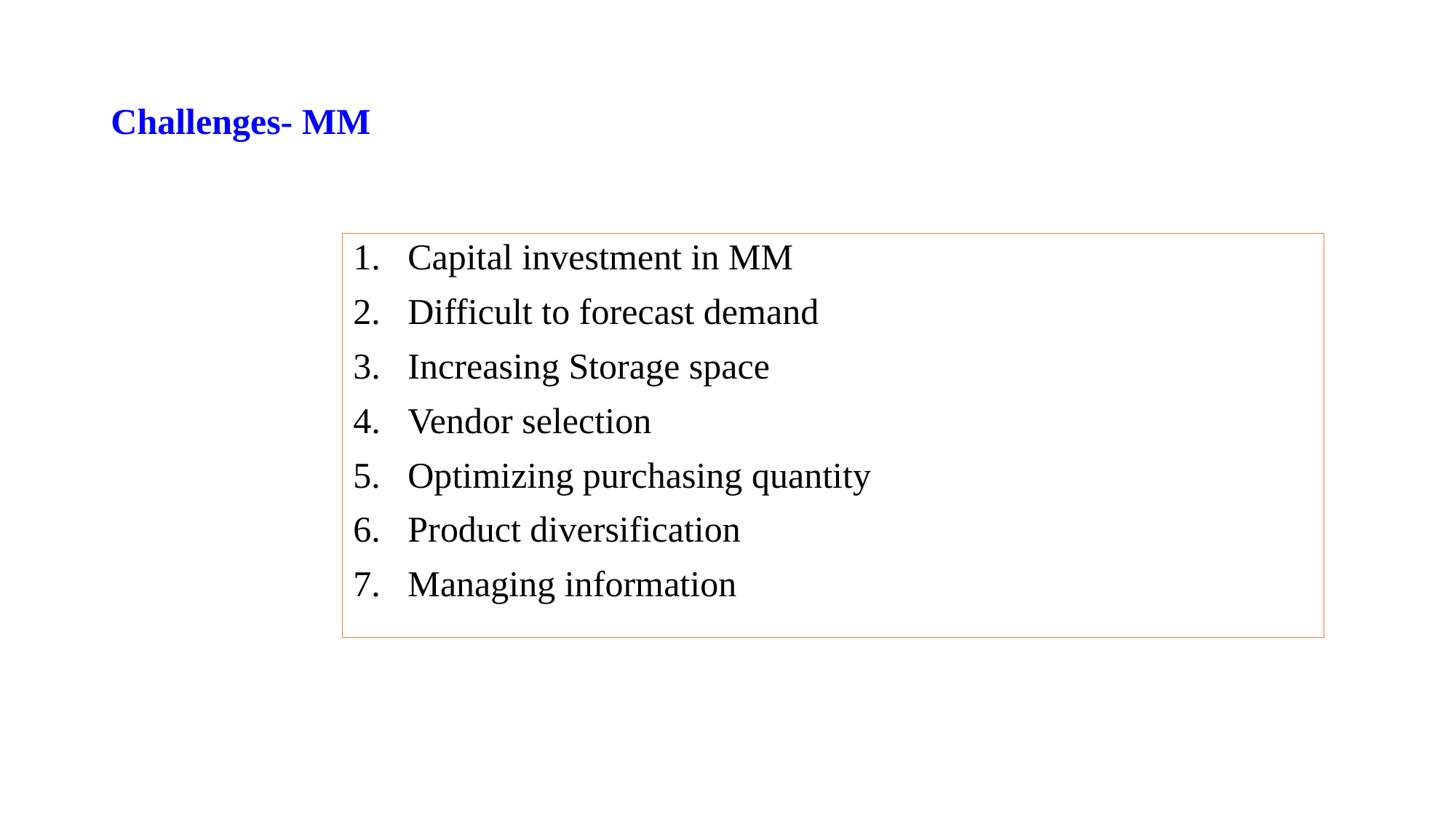

# Challenges- MM
Capital investment in MM
Difficult to forecast demand
Increasing Storage space
Vendor selection
Optimizing purchasing quantity
Product diversification
Managing information